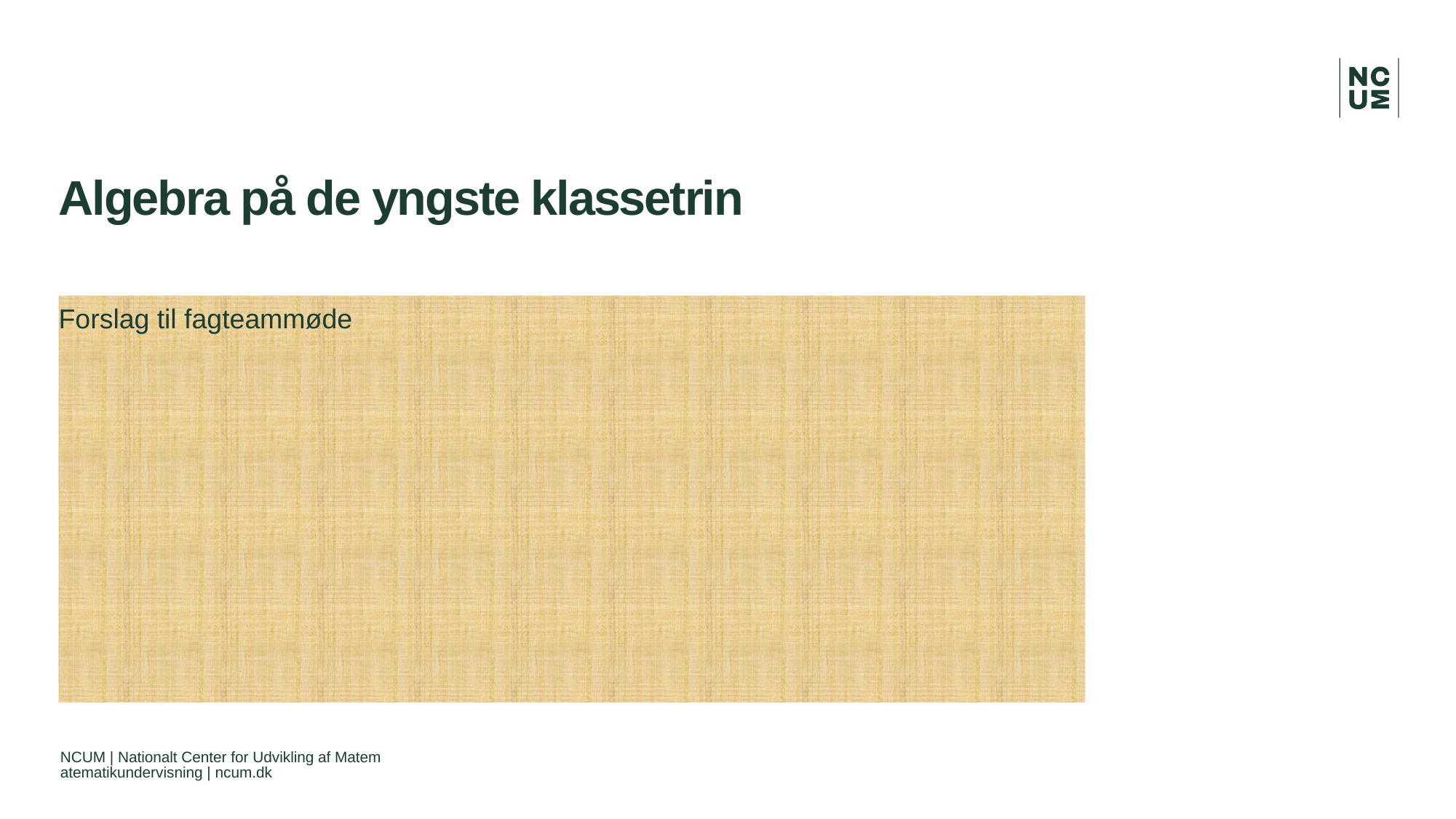

# Algebra på de yngste klassetrin
Forslag til fagteammøde
NCUM | Nationalt Center for Udvikling af Matematematikundervisning | ncum.dk